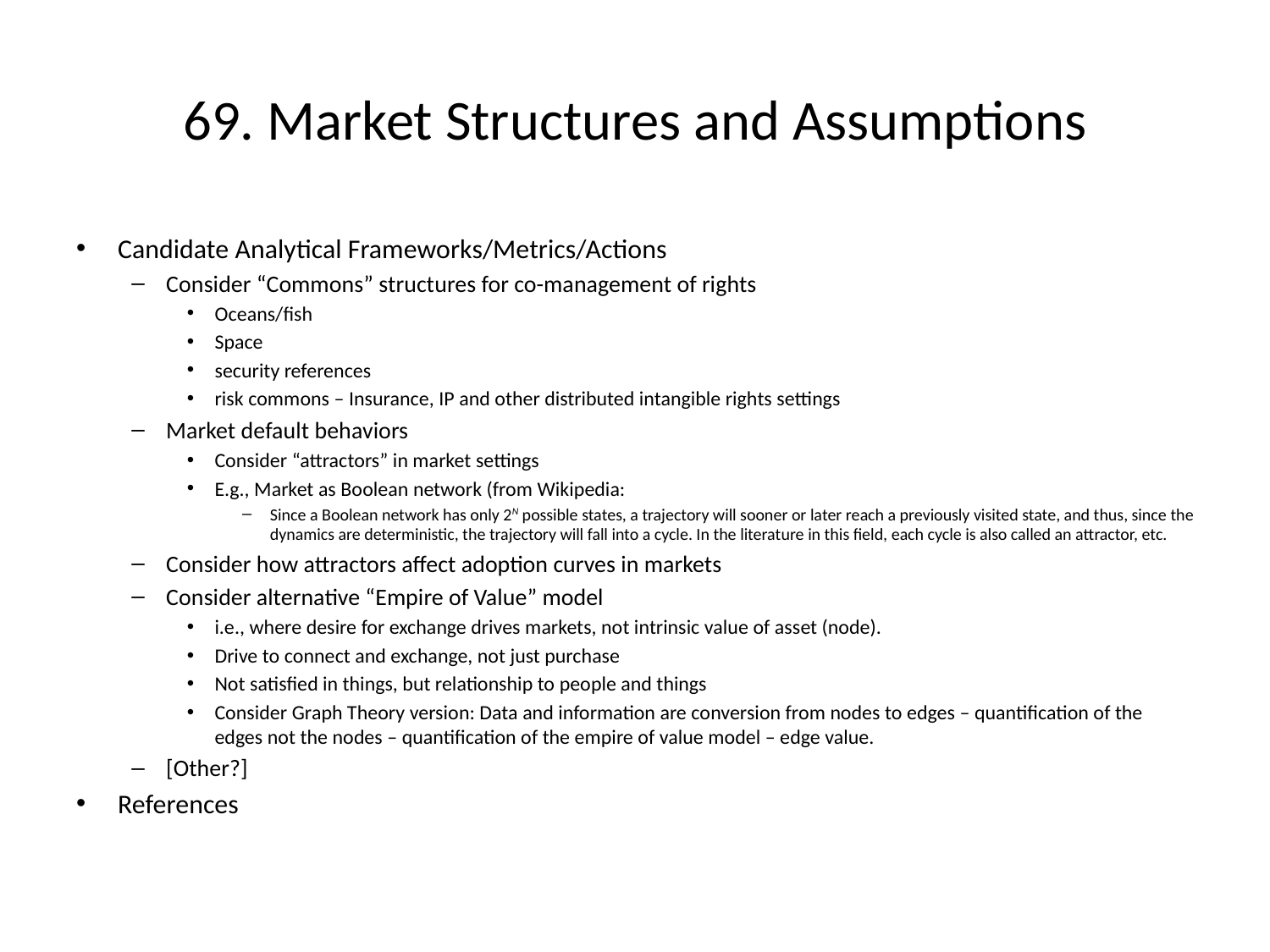

# 69. Market Structures and Assumptions
Candidate Analytical Frameworks/Metrics/Actions
Consider “Commons” structures for co-management of rights
Oceans/fish
Space
security references
risk commons – Insurance, IP and other distributed intangible rights settings
Market default behaviors
Consider “attractors” in market settings
E.g., Market as Boolean network (from Wikipedia:
Since a Boolean network has only 2N possible states, a trajectory will sooner or later reach a previously visited state, and thus, since the dynamics are deterministic, the trajectory will fall into a cycle. In the literature in this field, each cycle is also called an attractor, etc.
Consider how attractors affect adoption curves in markets
Consider alternative “Empire of Value” model
i.e., where desire for exchange drives markets, not intrinsic value of asset (node).
Drive to connect and exchange, not just purchase
Not satisfied in things, but relationship to people and things
Consider Graph Theory version: Data and information are conversion from nodes to edges – quantification of the edges not the nodes – quantification of the empire of value model – edge value.
[Other?]
References